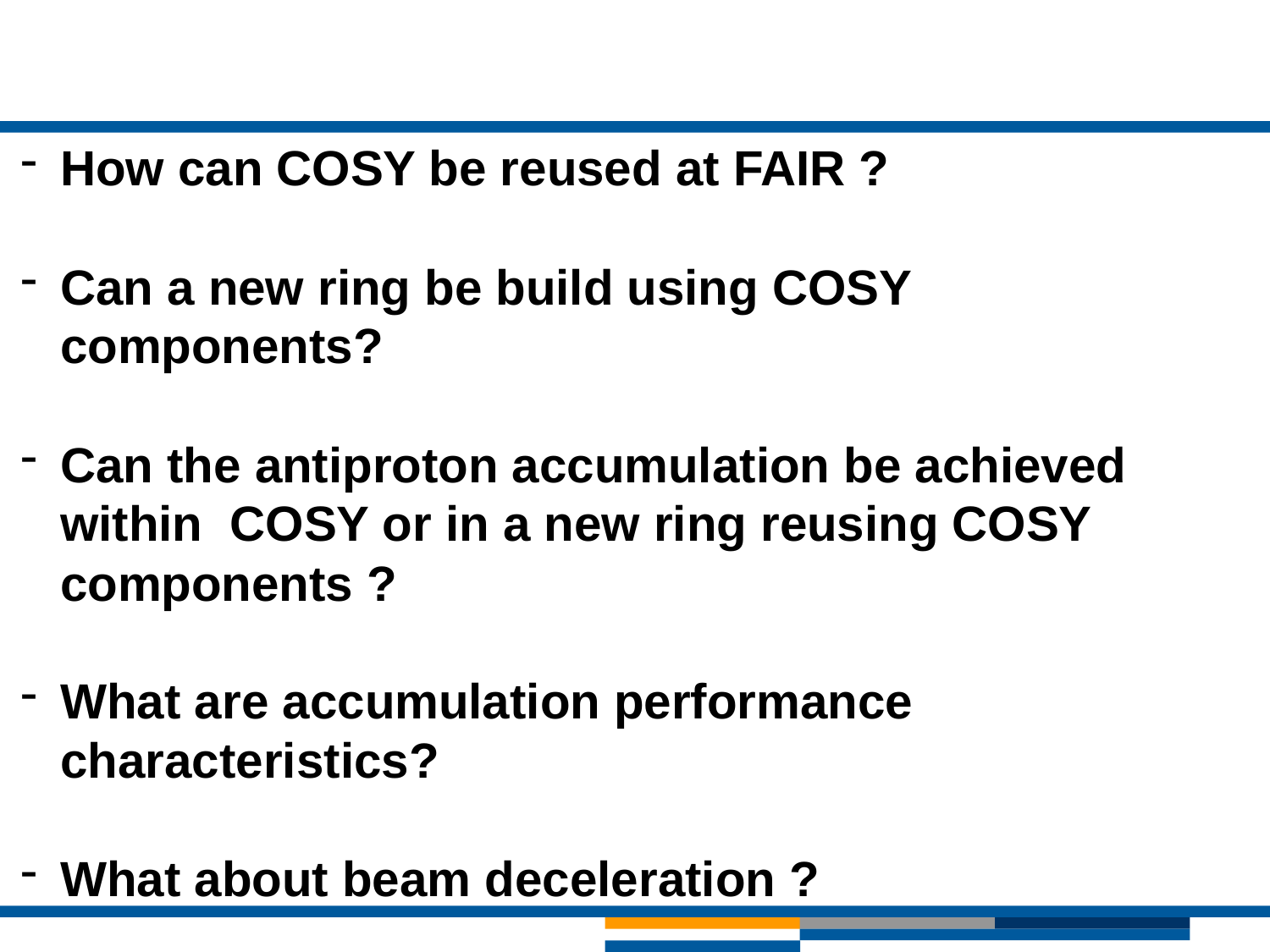

How can COSY be reused at FAIR ?

Can a new ring be build using COSY components?

Can the antiproton accumulation be achieved within  COSY or in a new ring reusing COSY components ?

What are accumulation performance characteristics?

What about beam deceleration ?